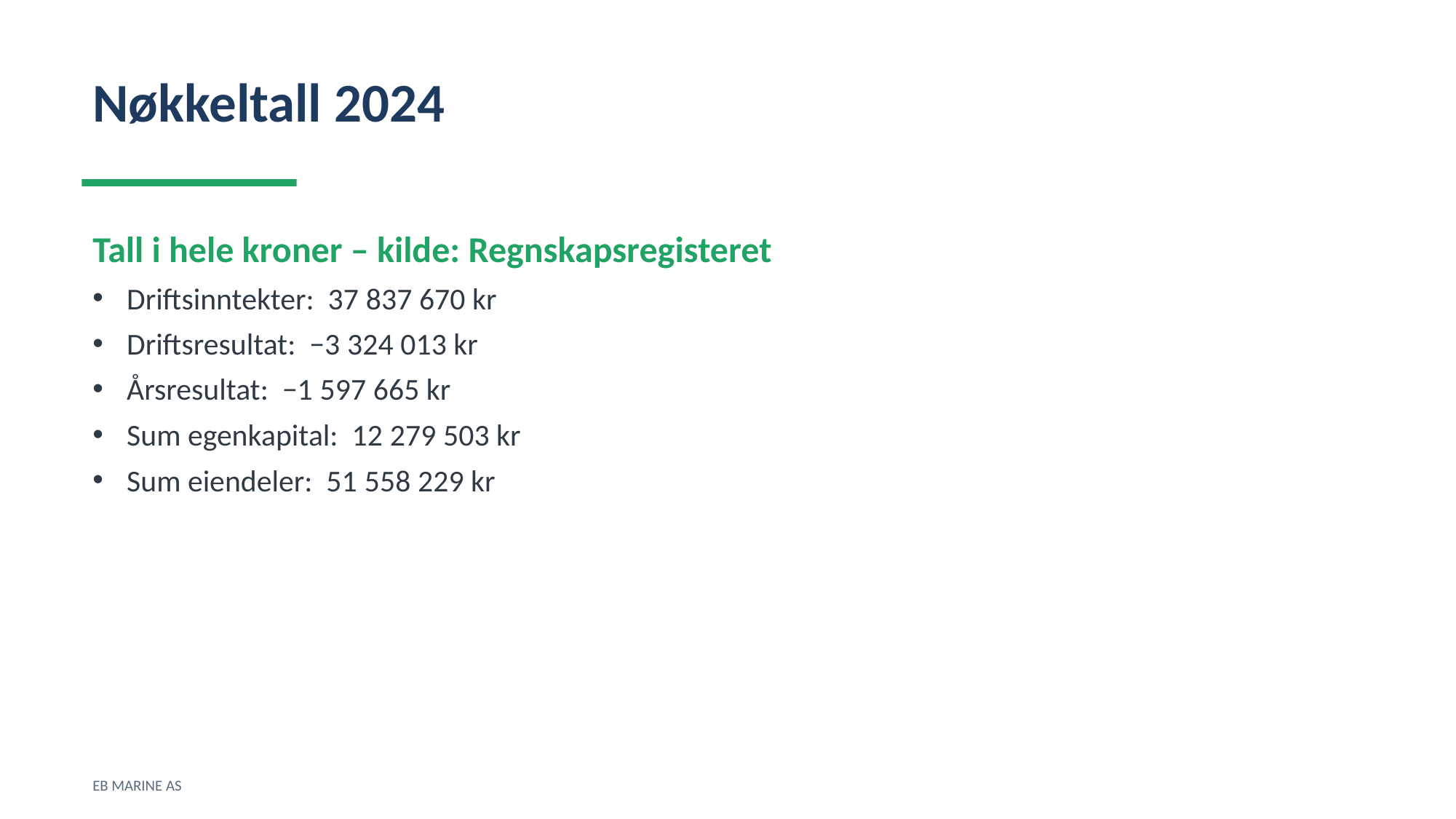

Nøkkeltall 2024

Tall i hele kroner – kilde: Regnskapsregisteret
Driftsinntekter:  37 837 670 kr
Driftsresultat:  −3 324 013 kr
Årsresultat:  −1 597 665 kr
Sum egenkapital:  12 279 503 kr
Sum eiendeler:  51 558 229 kr
EB MARINE AS